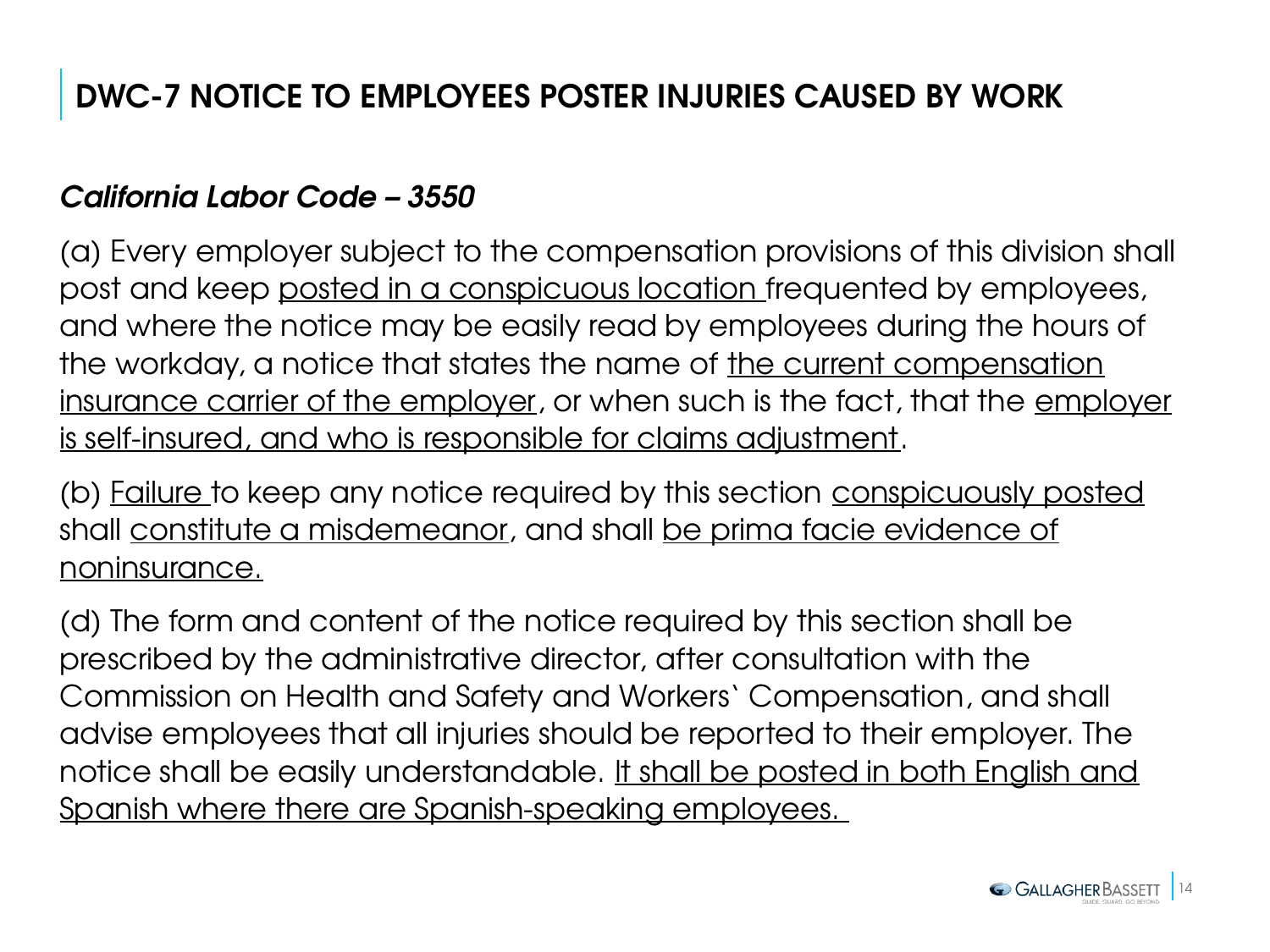

# DWC-7 Notice to Employees Poster Injuries Caused by Work
California Labor Code – 3550
(a) Every employer subject to the compensation provisions of this division shall post and keep posted in a conspicuous location frequented by employees, and where the notice may be easily read by employees during the hours of the workday, a notice that states the name of the current compensation insurance carrier of the employer, or when such is the fact, that the employer is self-insured, and who is responsible for claims adjustment.
(b) Failure to keep any notice required by this section conspicuously posted shall constitute a misdemeanor, and shall be prima facie evidence of noninsurance.
(d) The form and content of the notice required by this section shall be prescribed by the administrative director, after consultation with the Commission on Health and Safety and Workers‘ Compensation, and shall advise employees that all injuries should be reported to their employer. The notice shall be easily understandable. It shall be posted in both English and Spanish where there are Spanish-speaking employees.

14